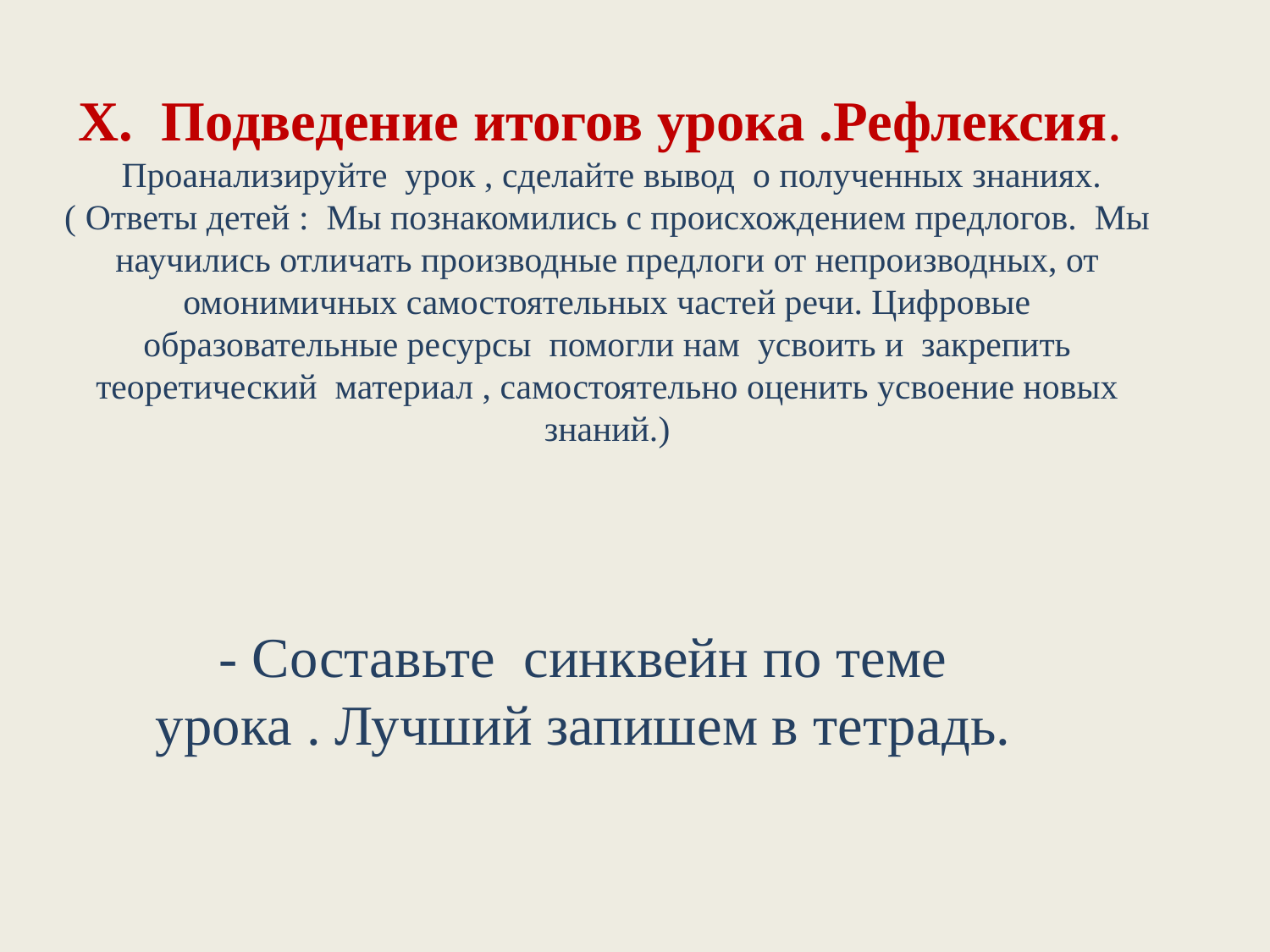

# X.  Подведение итогов урока .Рефлексия. Проанализируйте  урок , сделайте вывод  о полученных знаниях. ( Ответы детей :  Мы познакомились с происхождением предлогов.  Мы научились отличать производные предлоги от непроизводных, от омонимичных самостоятельных частей речи. Цифровые образовательные ресурсы  помогли нам  усвоить и  закрепить теоретический  материал , самостоятельно оценить усвоение новых знаний.)
- Составьте  синквейн по теме урока . Лучший запишем в тетрадь.